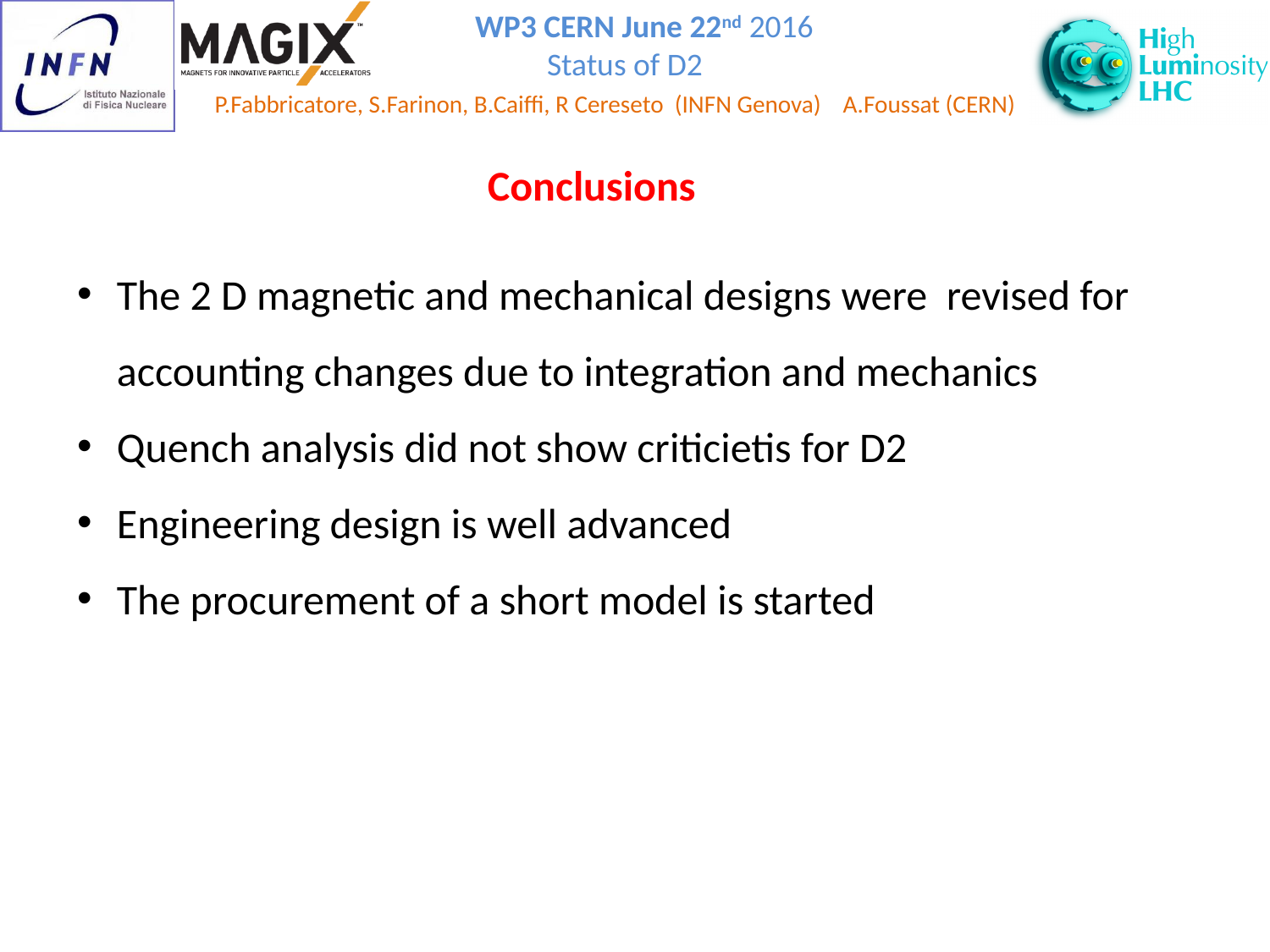

Conclusions
The 2 D magnetic and mechanical designs were  revised for accounting changes due to integration and mechanics
Quench analysis did not show criticietis for D2
Engineering design is well advanced
The procurement of a short model is started